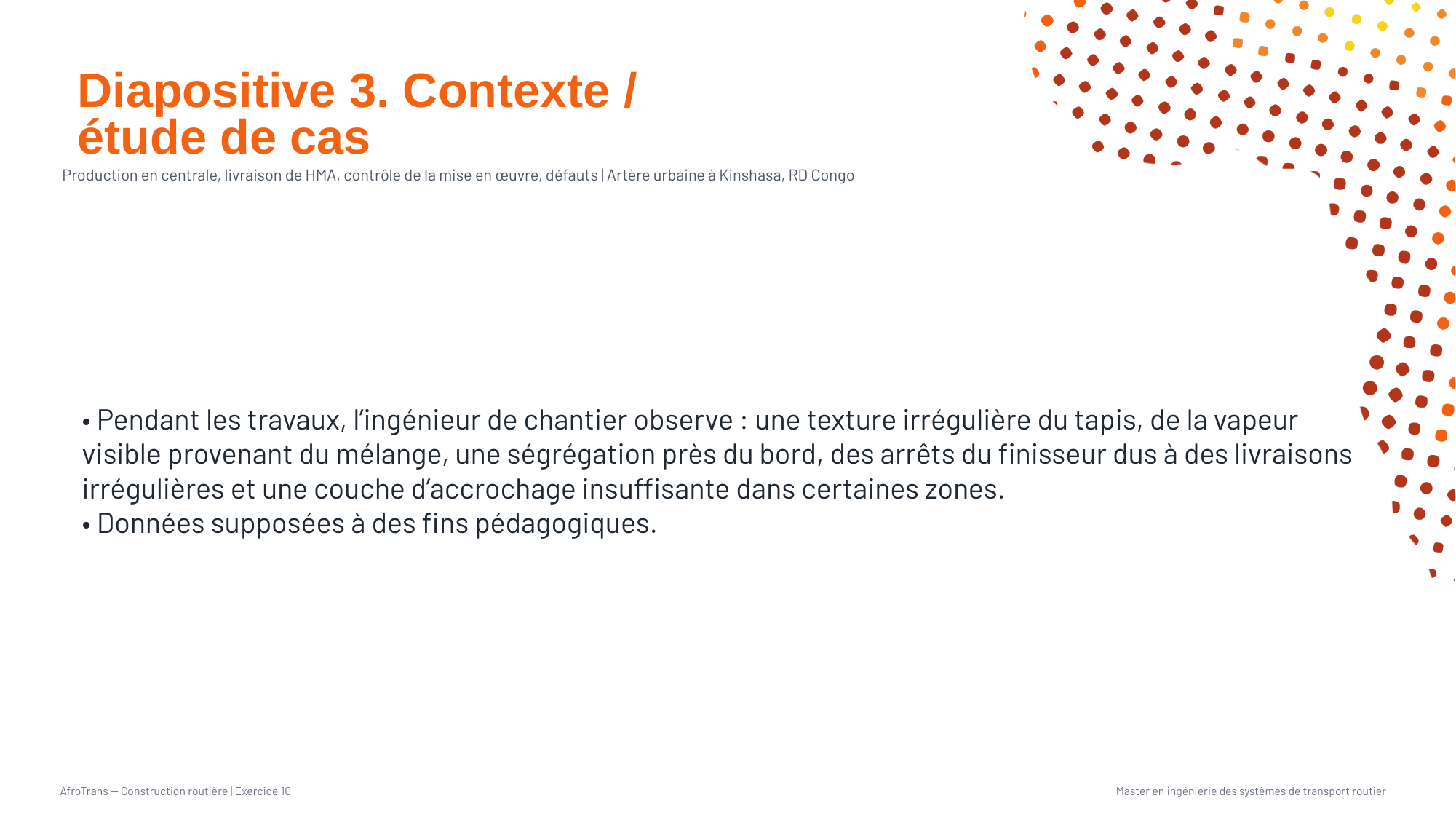

# Diapositive 3. Contexte / étude de cas
Production en centrale, livraison de HMA, contrôle de la mise en œuvre, défauts | Artère urbaine à Kinshasa, RD Congo
• Pendant les travaux, l’ingénieur de chantier observe : une texture irrégulière du tapis, de la vapeur visible provenant du mélange, une ségrégation près du bord, des arrêts du finisseur dus à des livraisons irrégulières et une couche d’accrochage insuffisante dans certaines zones.
• Données supposées à des fins pédagogiques.
AfroTrans — Construction routière | Exercice 10
Master en ingénierie des systèmes de transport routier